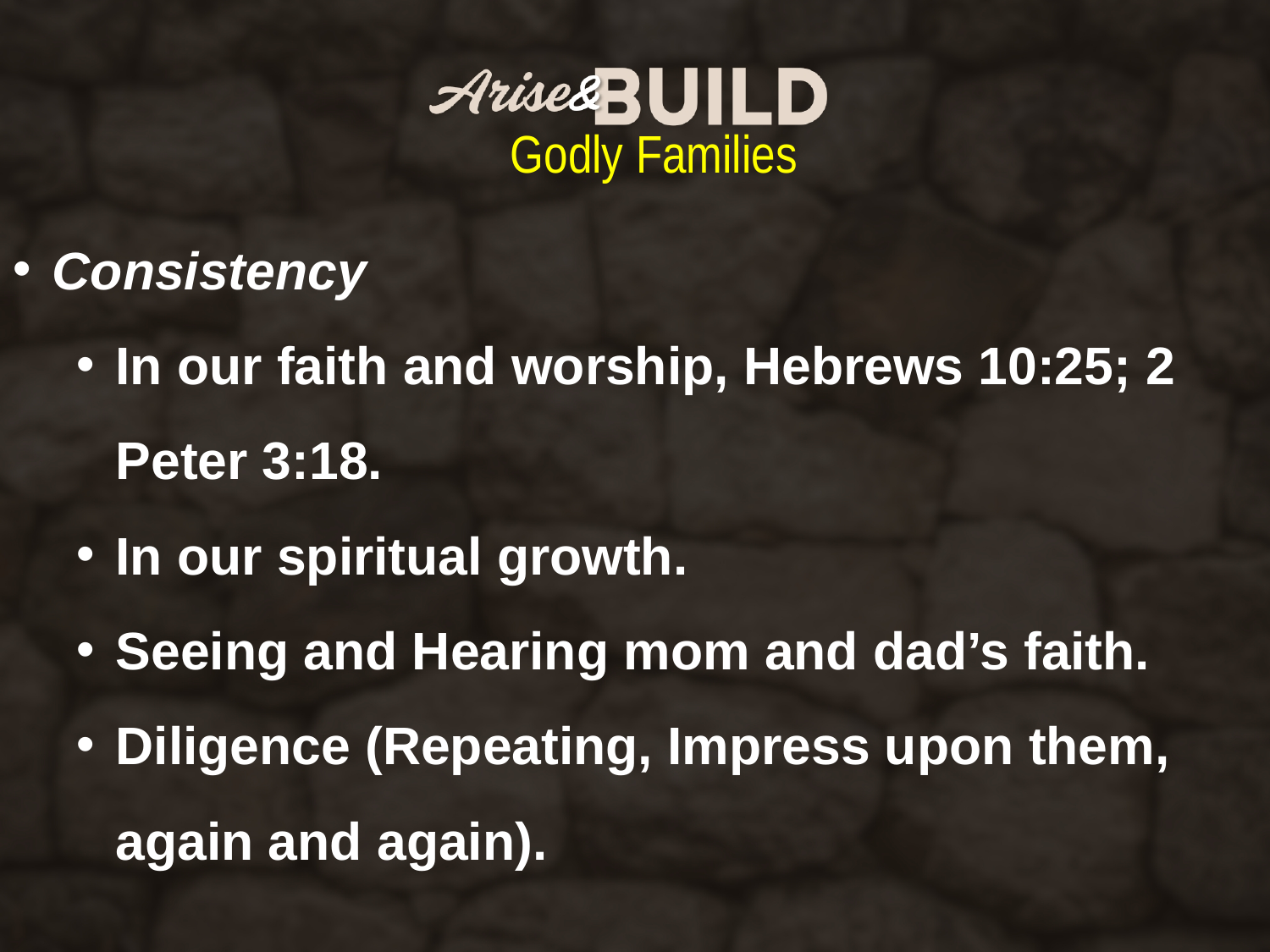

Godly Families
Consistency
In our faith and worship, Hebrews 10:25; 2 Peter 3:18.
In our spiritual growth.
Seeing and Hearing mom and dad’s faith.
Diligence (Repeating, Impress upon them, again and again).